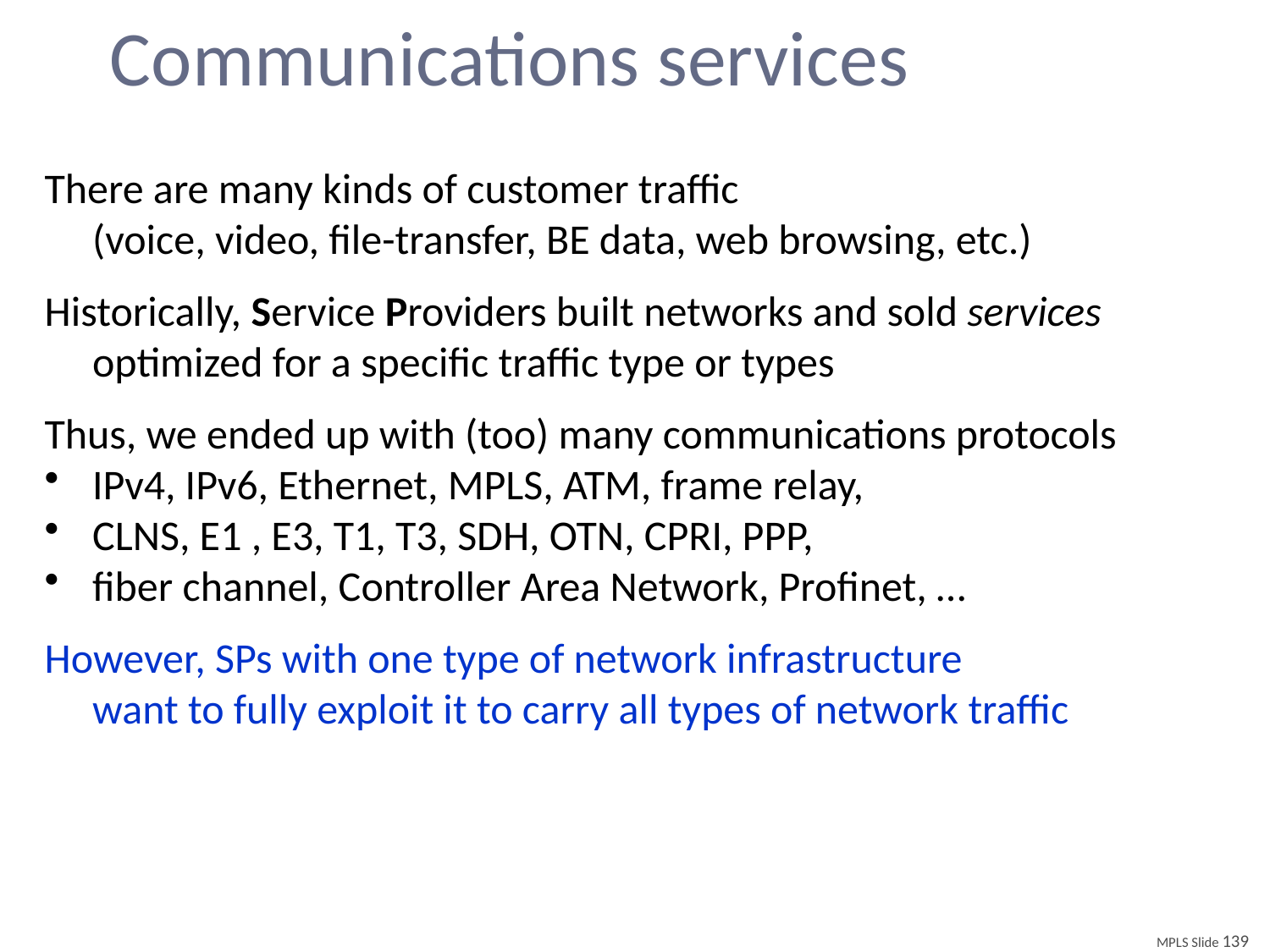

# Communications services
There are many kinds of customer traffic
	(voice, video, file-transfer, BE data, web browsing, etc.)
Historically, Service Providers built networks and sold services
	optimized for a specific traffic type or types
Thus, we ended up with (too) many communications protocols
IPv4, IPv6, Ethernet, MPLS, ATM, frame relay,
CLNS, E1 , E3, T1, T3, SDH, OTN, CPRI, PPP,
fiber channel, Controller Area Network, Profinet, …
However, SPs with one type of network infrastructure
	want to fully exploit it to carry all types of network traffic